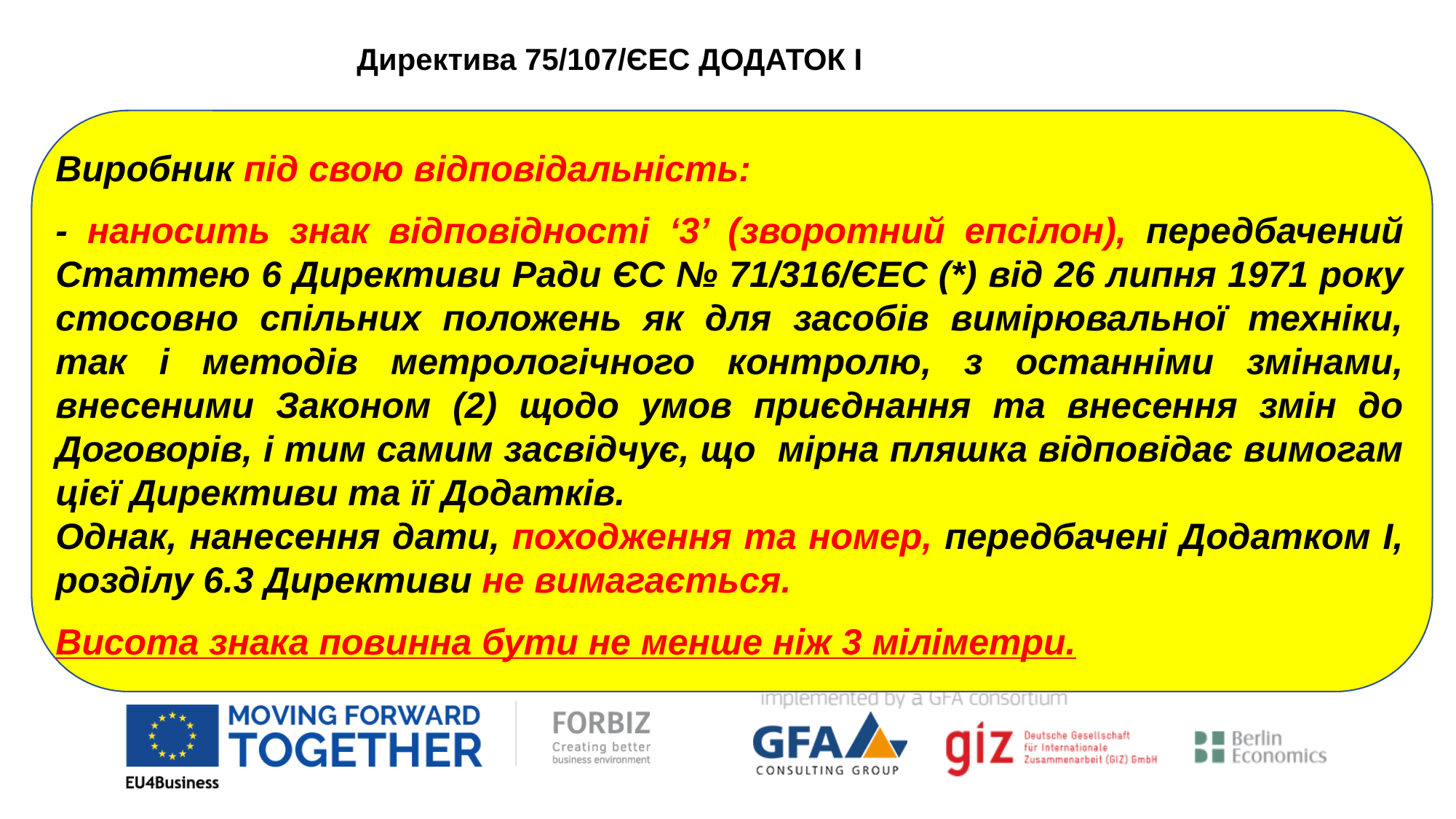

Директива 75/107/ЄEC ДОДАТОК I

Виробник  під свою відповідальність:

- наносить знак відповідності ‘3’ (зворотний епсілон), передбачений Статтею 6 Директиви Ради ЄС № 71/316/ЄEC (*) від 26 липня 1971 року стосовно спільних положень як для засобів вимірювальної техніки, так і методів метрологічного контролю, з останніми змінами, внесеними Законом (2) щодо умов приєднання та внесення змін до Договорів, і тим самим засвідчує, що  мірна пляшка відповідає вимогам цієї Директиви та її Додатків.
Однак, нанесення дати, походження та номер, передбачені Додатком I, розділу 6.3 Директиви не вимагається.

Висота знака повинна бути не менше ніж 3 міліметри.